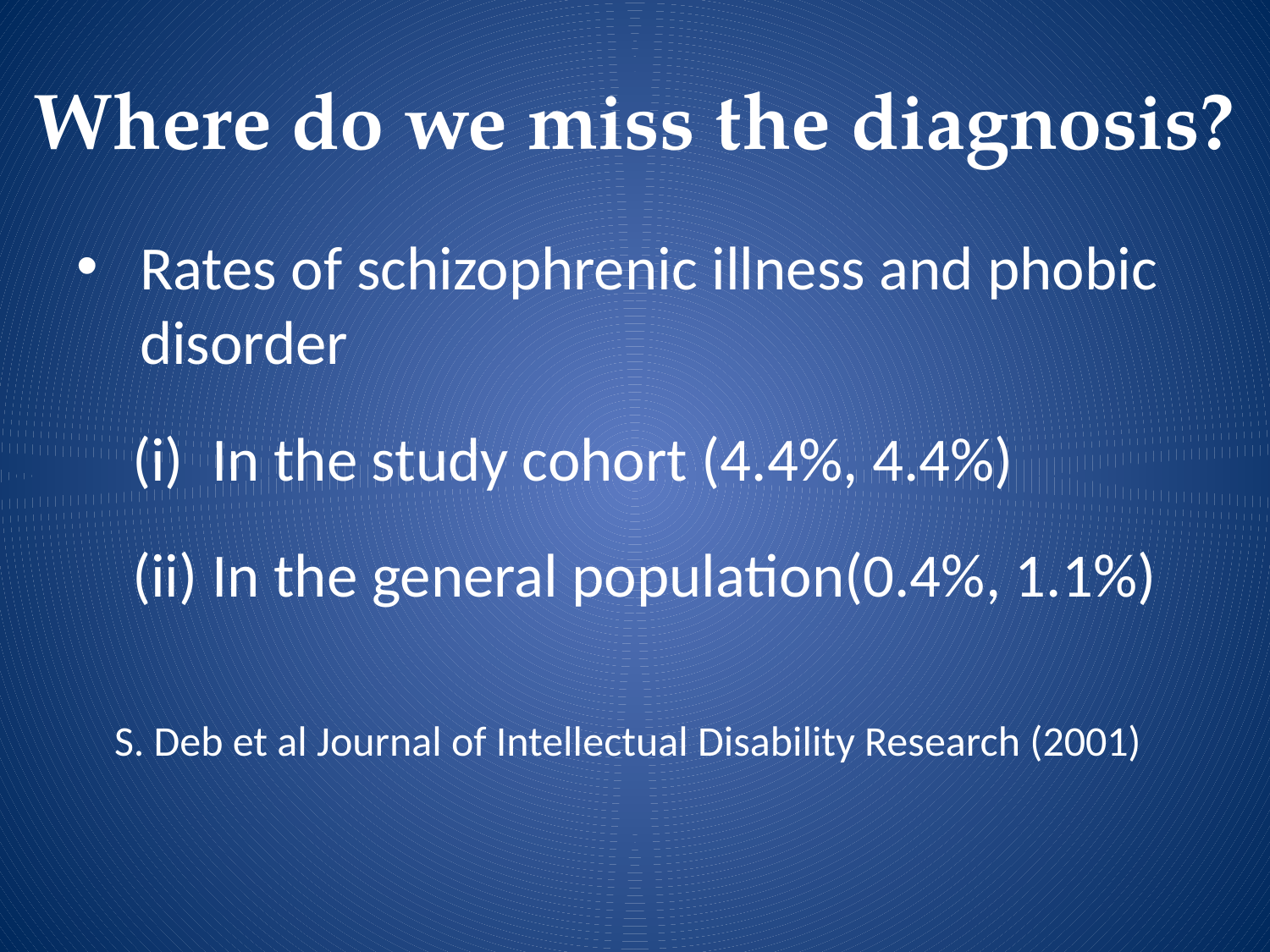

# Where do we miss the diagnosis?
Rates of schizophrenic illness and phobic disorder
    (i)  In the study cohort (4.4%, 4.4%)
    (ii) In the general population(0.4%, 1.1%)

   S. Deb et al Journal of Intellectual Disability Research (2001)